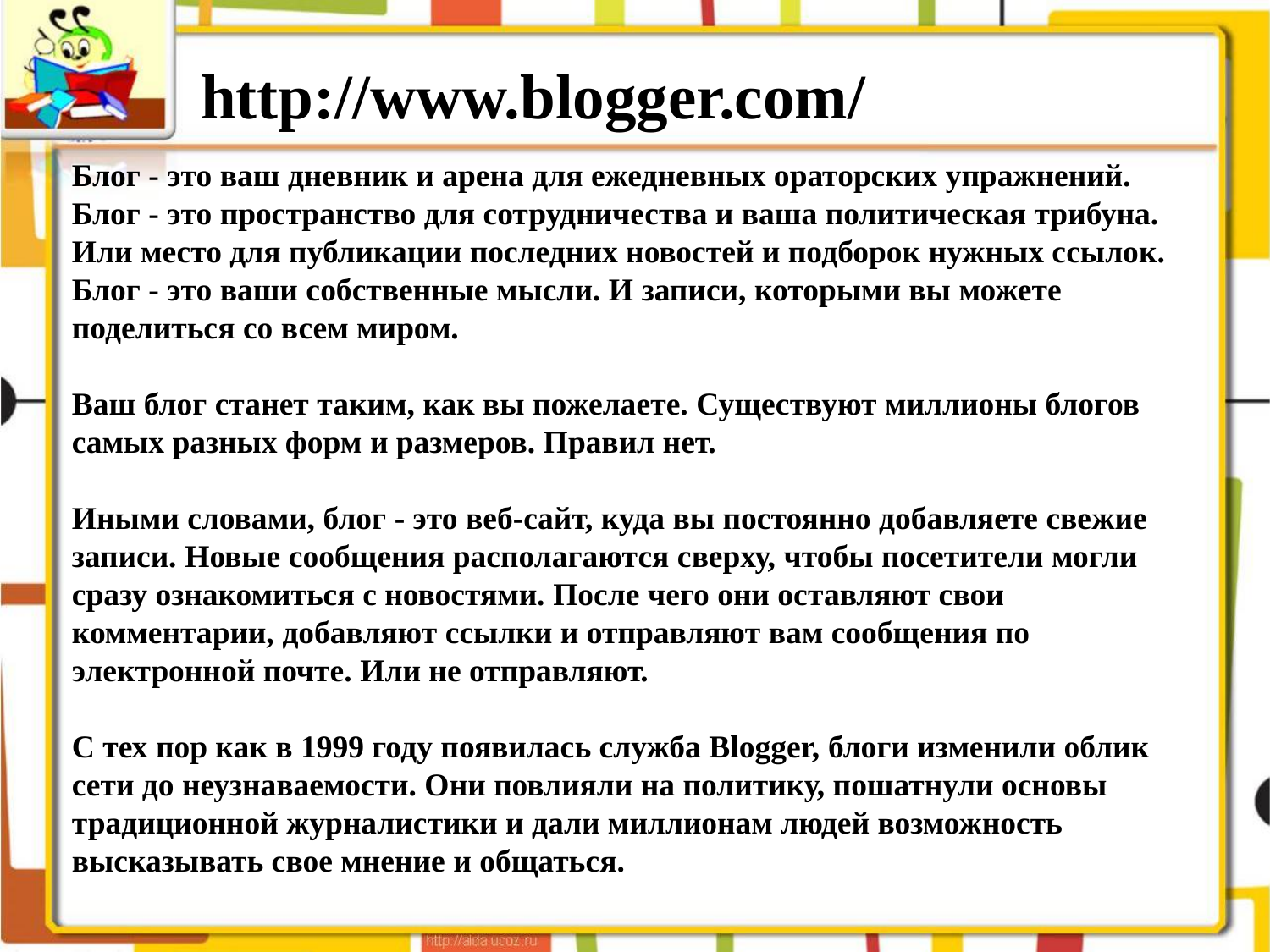

http://www.blogger.com/
Блог - это ваш дневник и арена для ежедневных ораторских упражнений. Блог - это пространство для сотрудничества и ваша политическая трибуна. Или место для публикации последних новостей и подборок нужных ссылок. Блог - это ваши собственные мысли. И записи, которыми вы можете поделиться со всем миром.

Ваш блог станет таким, как вы пожелаете. Существуют миллионы блогов самых разных форм и размеров. Правил нет.

Иными словами, блог - это веб-сайт, куда вы постоянно добавляете свежие записи. Новые сообщения располагаются сверху, чтобы посетители могли сразу ознакомиться с новостями. После чего они оставляют свои комментарии, добавляют ссылки и отправляют вам сообщения по электронной почте. Или не отправляют.

С тех пор как в 1999 году появилась служба Blogger, блоги изменили облик сети до неузнаваемости. Они повлияли на политику, пошатнули основы традиционной журналистики и дали миллионам людей возможность высказывать свое мнение и общаться.